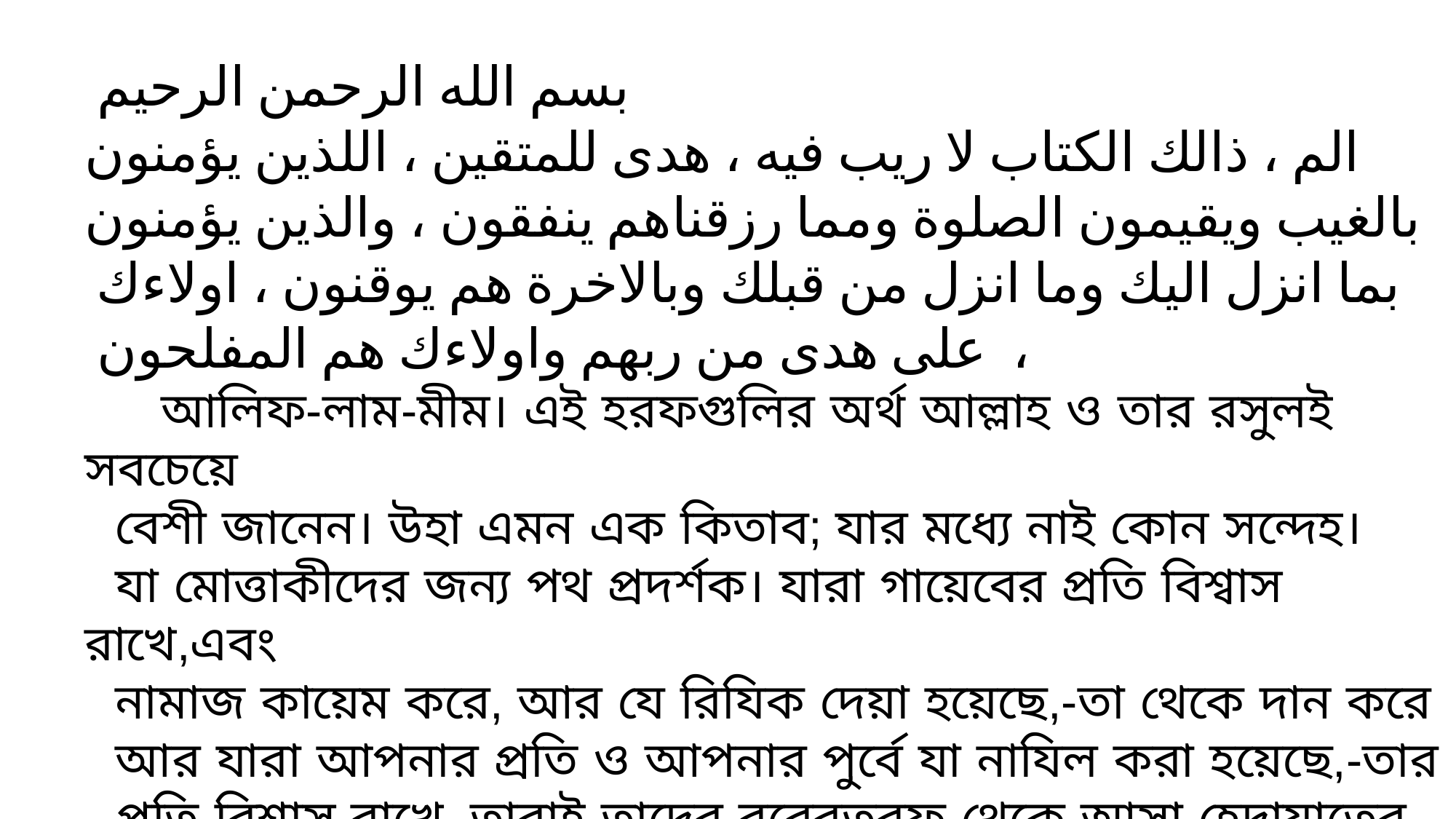

بسم الله الرحمن الرحيم
الم ، ذالك الكتاب لا ريب فيه ، هدى للمتقين ، اللذين يؤمنون
بالغيب ويقيمون الصلوة ومما رزقناهم ينفقون ، والذين يؤمنون
 بما انزل اليك وما انزل من قبلك وبالاخرة هم يوقنون ، اولاءك
 على هدى من ربهم واولاءك هم المفلحون  ،
       আলিফ-লাম-মীম। এই হরফগুলির অর্থ আল্লাহ ও তার রসুলই সবচেয়ে
  বেশী জানেন। উহা এমন এক কিতাব; যার মধ্যে নাই কোন সন্দেহ।
  যা মোত্তাকীদের জন্য পথ প্রদর্শক। যারা গায়েবের প্রতি বিশ্বাস রাখে,এবং
  নামাজ কায়েম করে, আর যে রিযিক দেয়া হয়েছে,-তা থেকে দান করে
  আর যারা আপনার প্রতি ও আপনার পুর্বে যা নাযিল করা হয়েছে,-তার
  প্রতি বিশ্বাস রাখে, তারাই তাদের রবেরতরফ থেকে আসা হেদায়াতের
  উপর আছে এবং তারাই কামিয়াব হয়েছে।